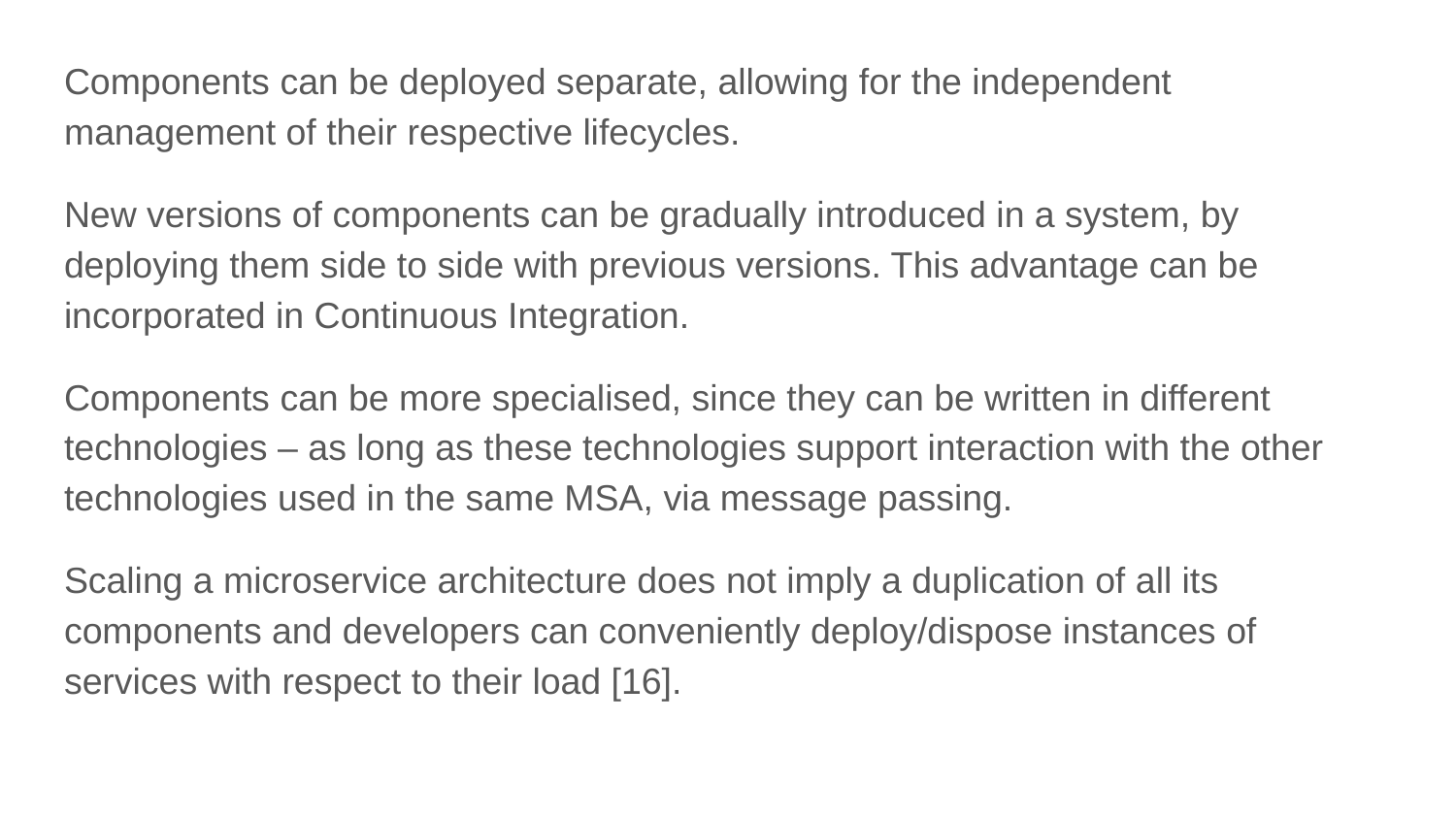

Components can be deployed separate, allowing for the independent management of their respective lifecycles.
New versions of components can be gradually introduced in a system, by deploying them side to side with previous versions. This advantage can be incorporated in Continuous Integration.
Components can be more specialised, since they can be written in different technologies – as long as these technologies support interaction with the other technologies used in the same MSA, via message passing.
Scaling a microservice architecture does not imply a duplication of all its components and developers can conveniently deploy/dispose instances of services with respect to their load [16].